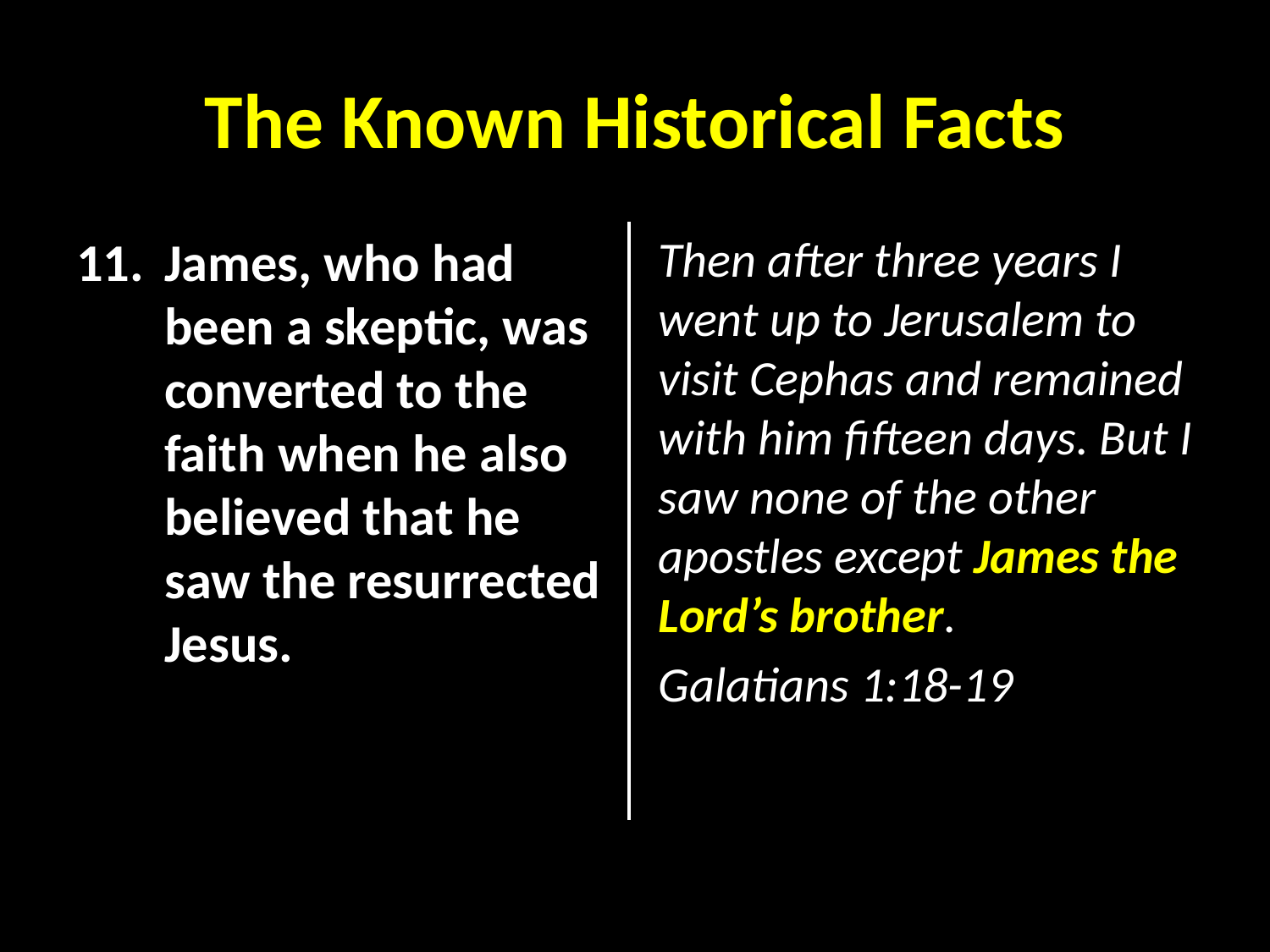

# The Known Historical Facts
James, who had been a skeptic, was converted to the faith when he also believed that he saw the resurrected Jesus.
Then after three years I went up to Jerusalem to visit Cephas and remained with him fifteen days. But I saw none of the other apostles except James the Lord’s brother.
Galatians 1:18-19